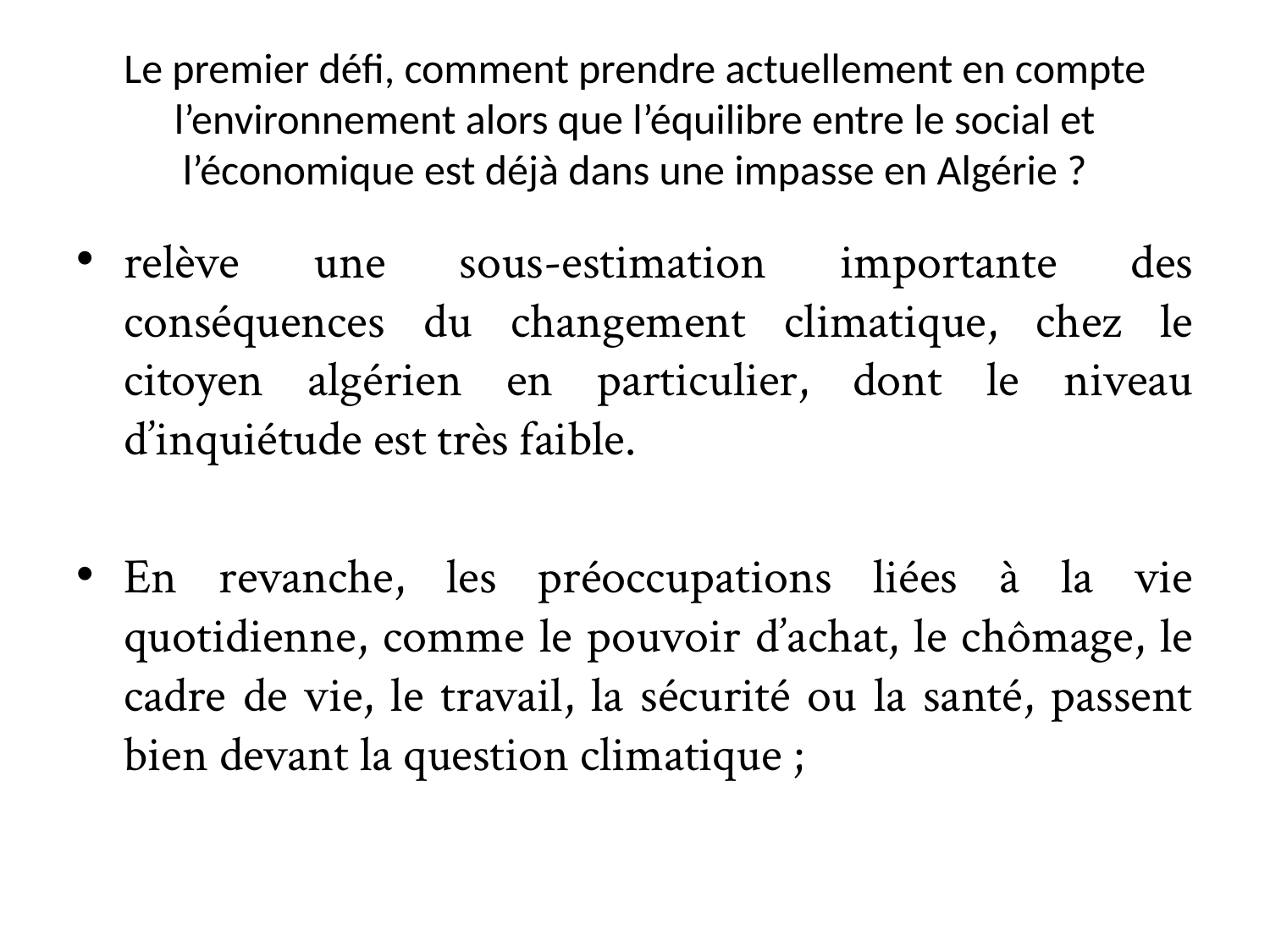

# Le premier défi, comment prendre actuellement en compte l’environnement alors que l’équilibre entre le social et l’économique est déjà dans une impasse en Algérie ?
relève une sous-estimation importante des conséquences du changement climatique, chez le citoyen algérien en particulier, dont le niveau d’inquiétude est très faible.

En revanche, les préoccupations liées à la vie quotidienne, comme le pouvoir d’achat, le chômage, le cadre de vie, le travail, la sécurité ou la santé, passent bien devant la question climatique ;